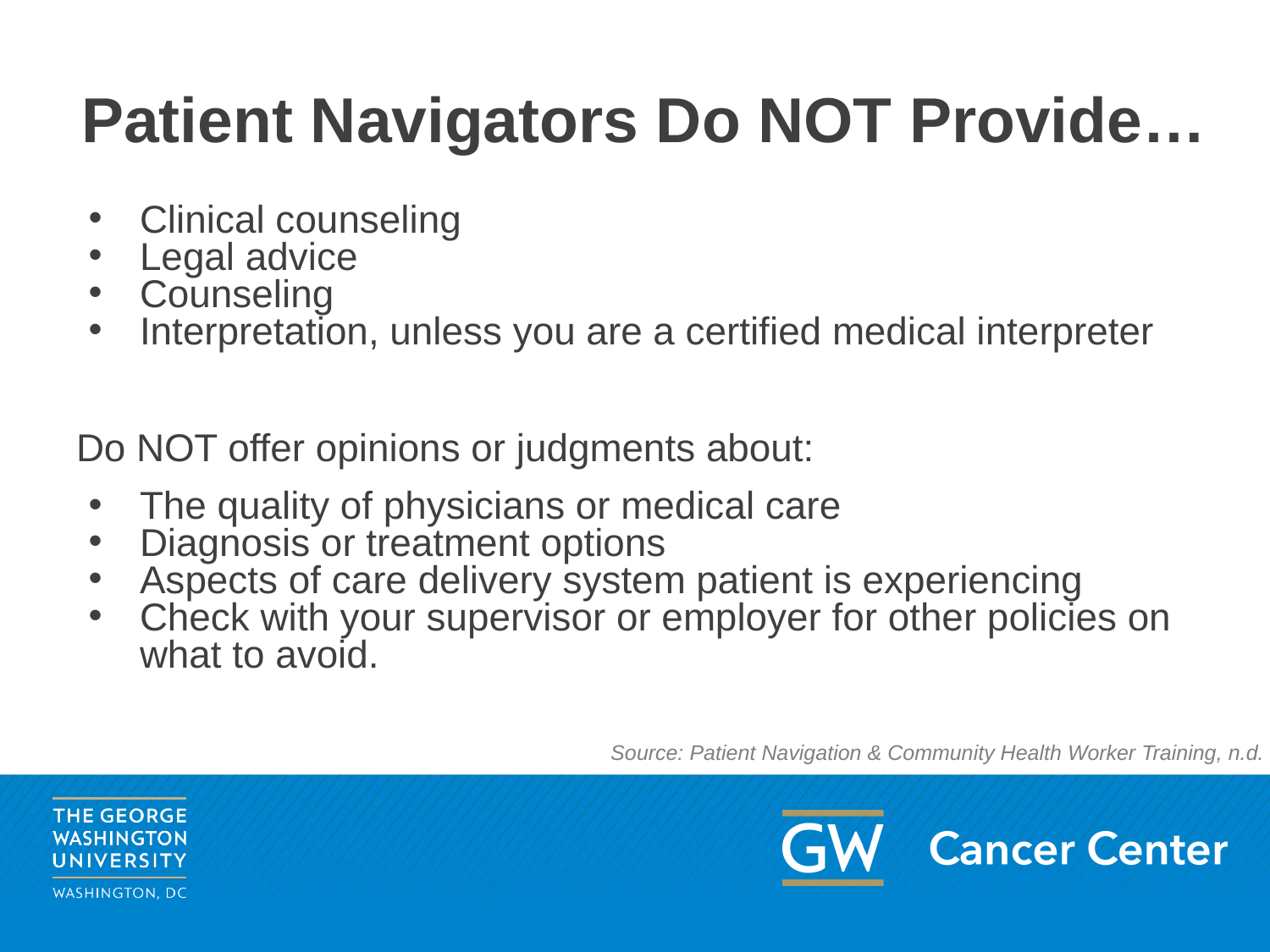

# Patient Navigators Do NOT Provide…
Clinical counseling
Legal advice
Counseling
Interpretation, unless you are a certified medical interpreter

Do NOT offer opinions or judgments about:
The quality of physicians or medical care
Diagnosis or treatment options
Aspects of care delivery system patient is experiencing
Check with your supervisor or employer for other policies on what to avoid.
Source: Patient Navigation & Community Health Worker Training, n.d.